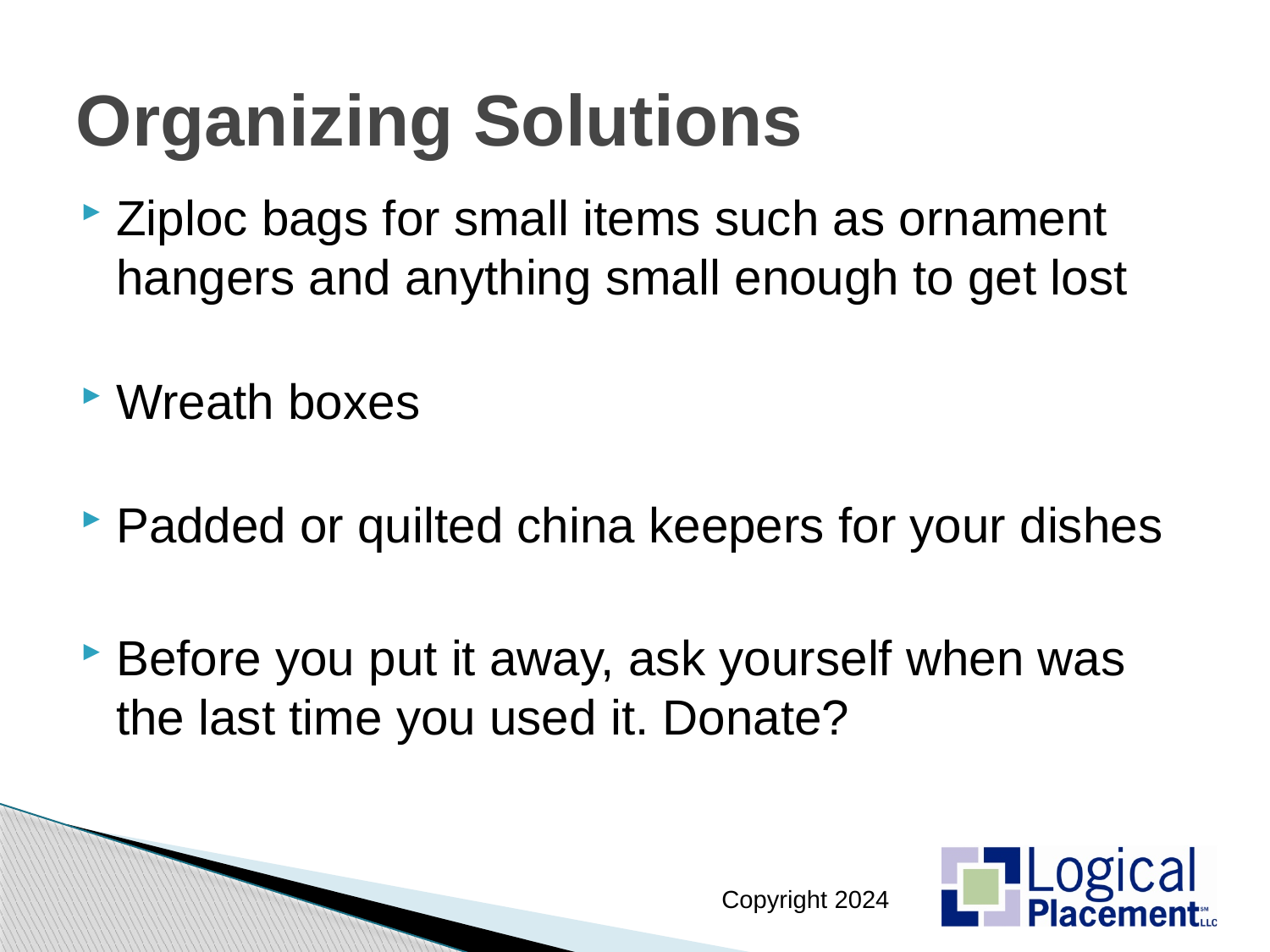

# Organizing Solutions
Ziploc bags for small items such as ornament hangers and anything small enough to get lost

Wreath boxes

Padded or quilted china keepers for your dishes

Before you put it away, ask yourself when was the last time you used it. Donate?